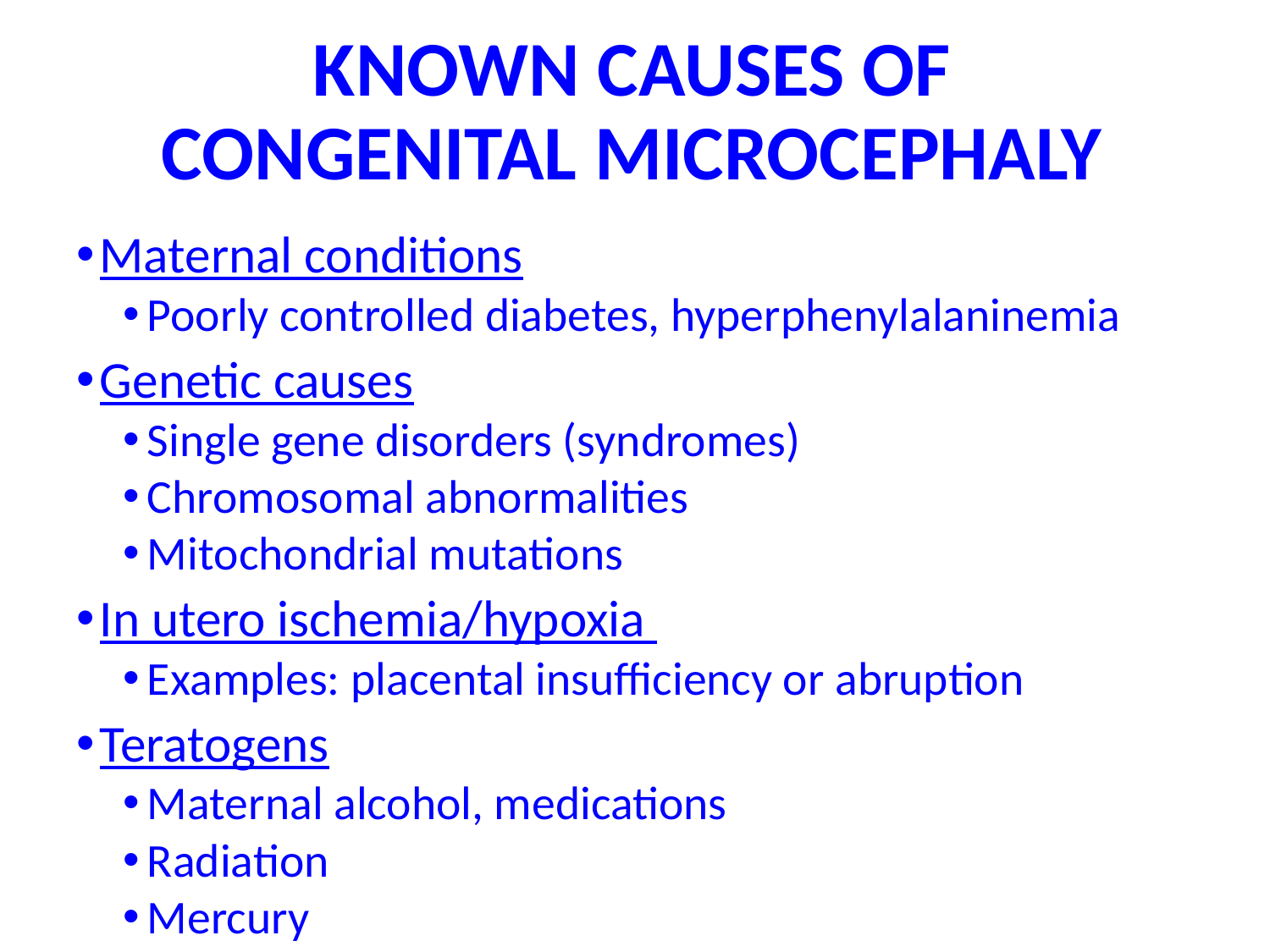

# KNOWN CAUSES OF CONGENITAL MICROCEPHALY
Maternal conditions
Poorly controlled diabetes, hyperphenylalaninemia
Genetic causes
Single gene disorders (syndromes)
Chromosomal abnormalities
Mitochondrial mutations
In utero ischemia/hypoxia
Examples: placental insufficiency or abruption
Teratogens
Maternal alcohol, medications
Radiation
Mercury